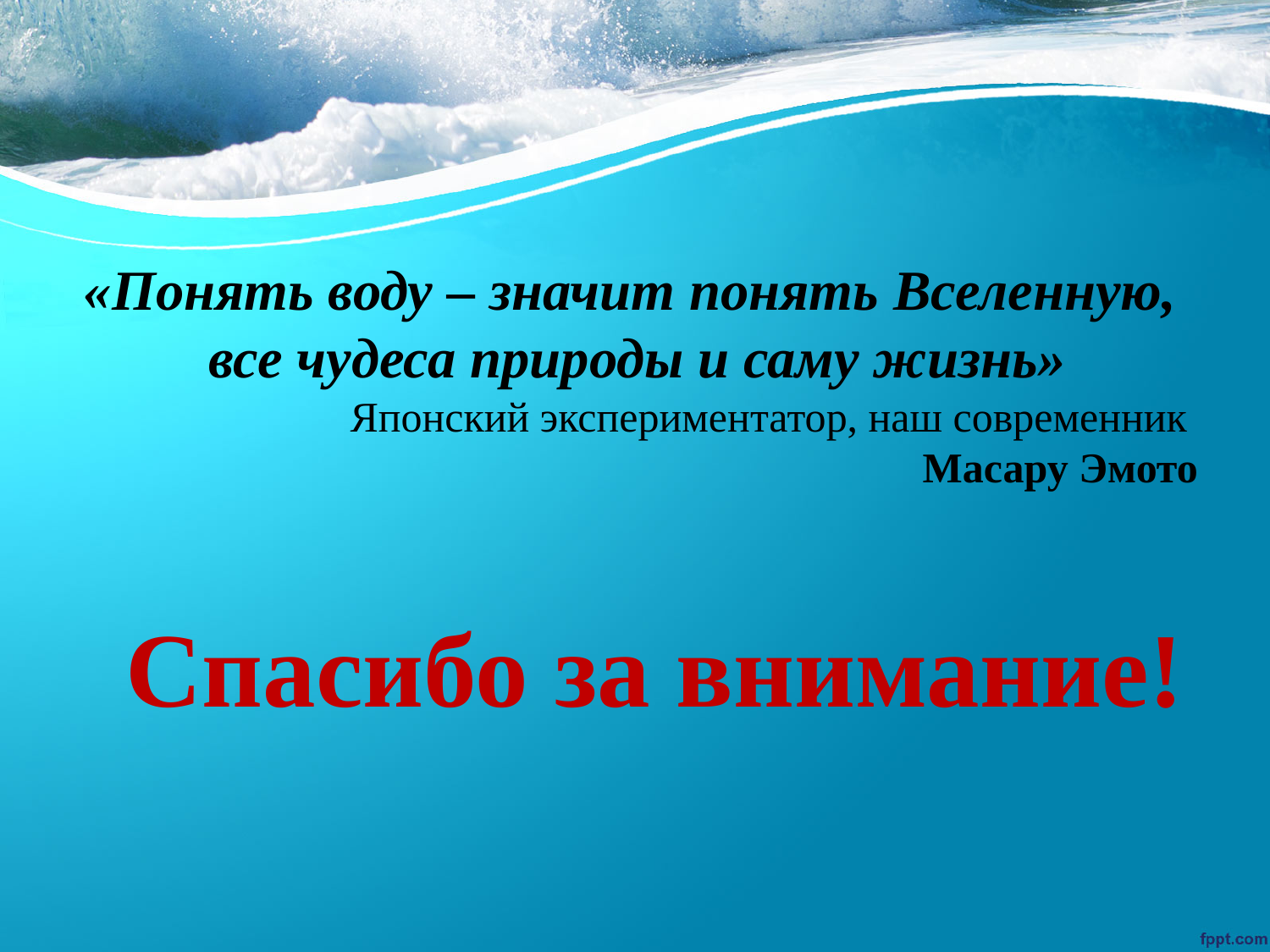

«Понять воду – значит понять Вселенную,
все чудеса природы и саму жизнь»
Японский экспериментатор, наш современник
Масару Эмото
Спасибо за внимание!